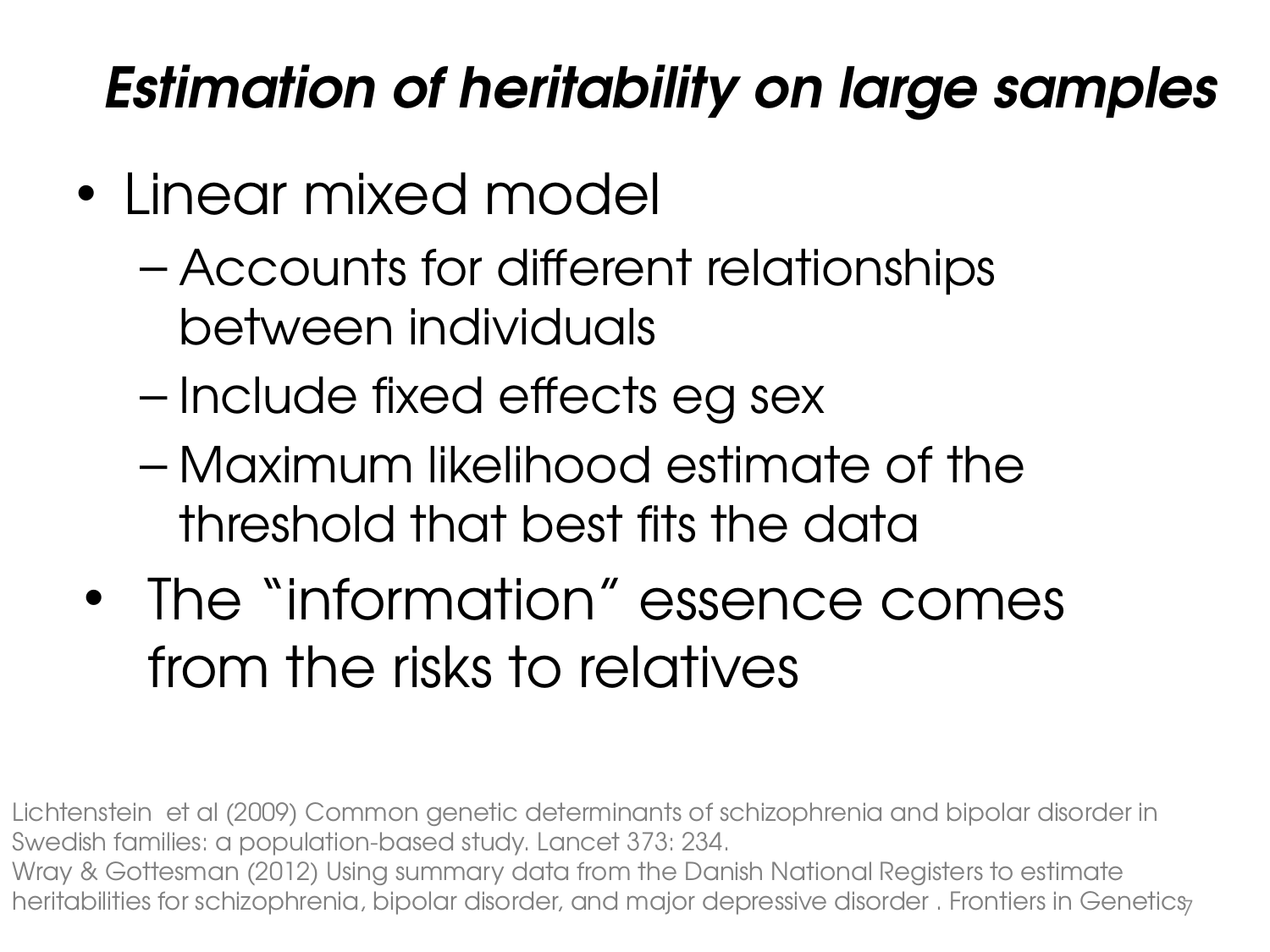

# Estimation of heritability on large samples
Linear mixed model
Accounts for different relationships between individuals
Include fixed effects eg sex
Maximum likelihood estimate of the threshold that best fits the data
The “information” essence comes from the risks to relatives
Lichtenstein  et al (2009) Common genetic determinants of schizophrenia and bipolar disorder in Swedish families: a population-based study. Lancet 373: 234.
Wray & Gottesman (2012) Using summary data from the Danish National Registers to estimate heritabilities for schizophrenia, bipolar disorder, and major depressive disorder . Frontiers in Genetics
7